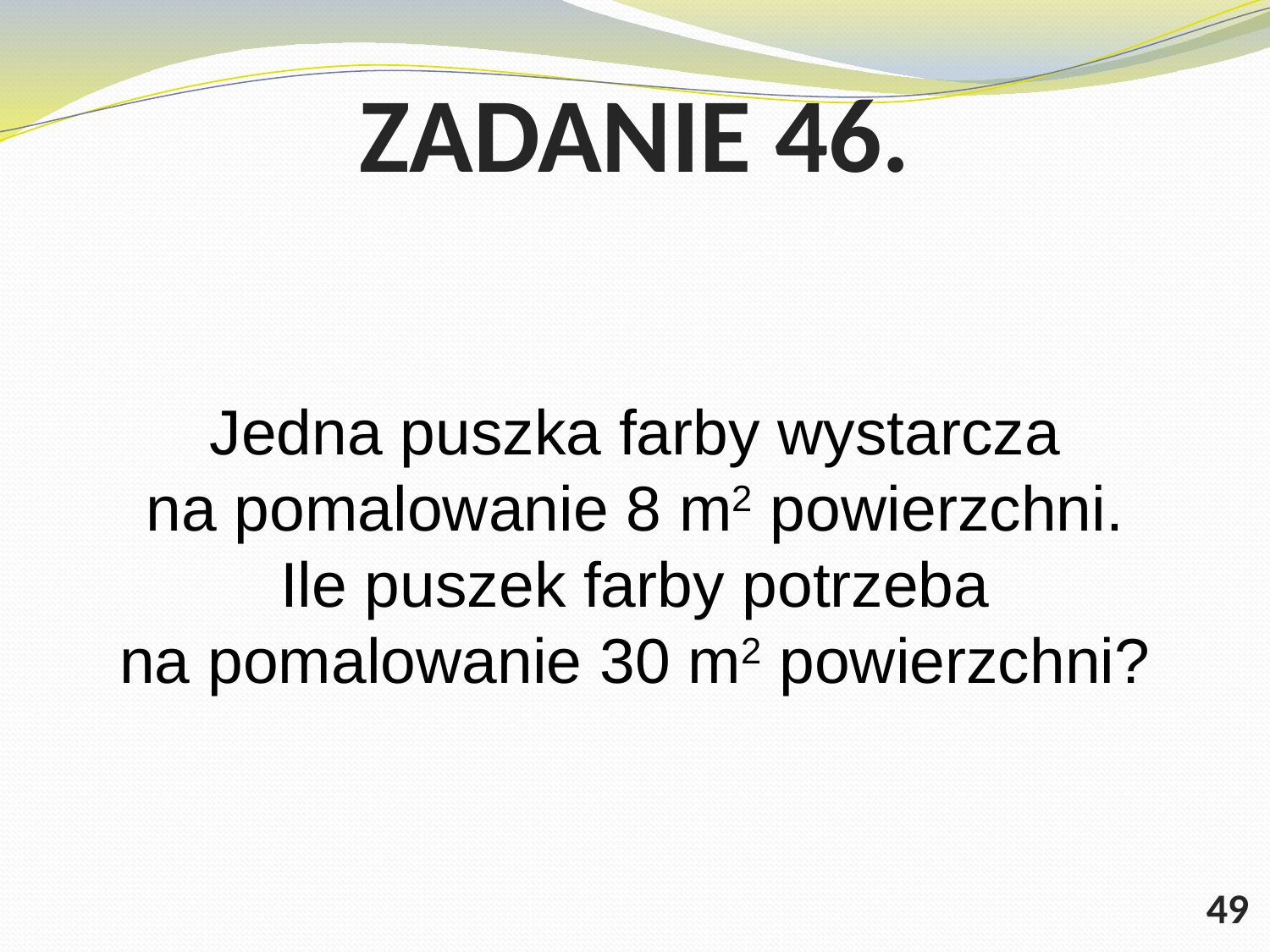

# ZADANIE 46.
Jedna puszka farby wystarcza na pomalowanie 8 m2 powierzchni. Ile puszek farby potrzeba na pomalowanie 30 m2 powierzchni?
49